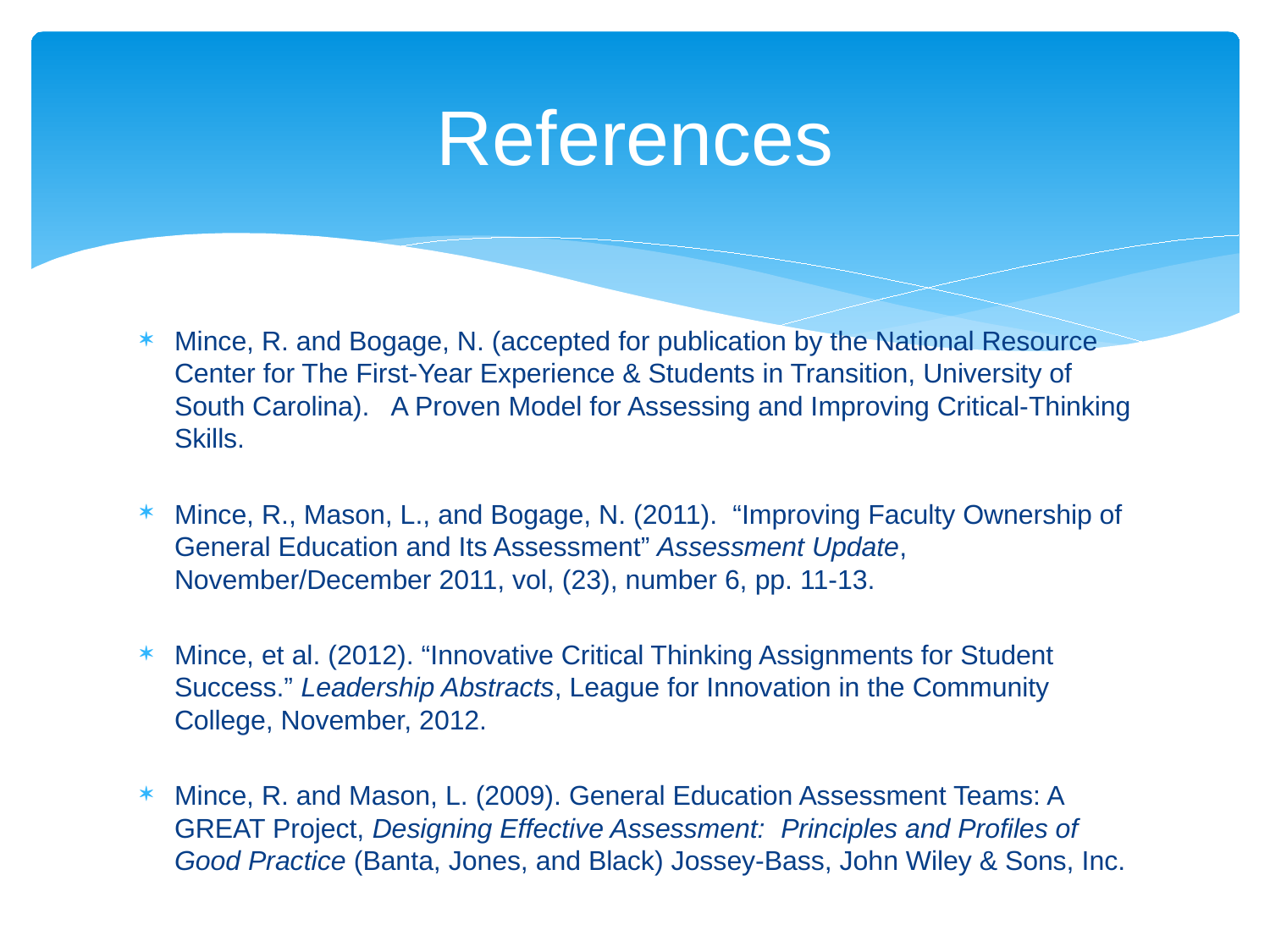

# References
Mince, R. and Bogage, N. (accepted for publication by the National Resource Center for The First-Year Experience & Students in Transition, University of South Carolina).   A Proven Model for Assessing and Improving Critical-Thinking Skills.

Mince, R., Mason, L., and Bogage, N. (2011).  “Improving Faculty Ownership of General Education and Its Assessment” Assessment Update, November/December 2011, vol, (23), number 6, pp. 11-13.

Mince, et al. (2012). “Innovative Critical Thinking Assignments for Student Success.” Leadership Abstracts, League for Innovation in the Community College, November, 2012.

Mince, R. and Mason, L. (2009). General Education Assessment Teams: A GREAT Project, Designing Effective Assessment:  Principles and Profiles of Good Practice (Banta, Jones, and Black) Jossey-Bass, John Wiley & Sons, Inc.